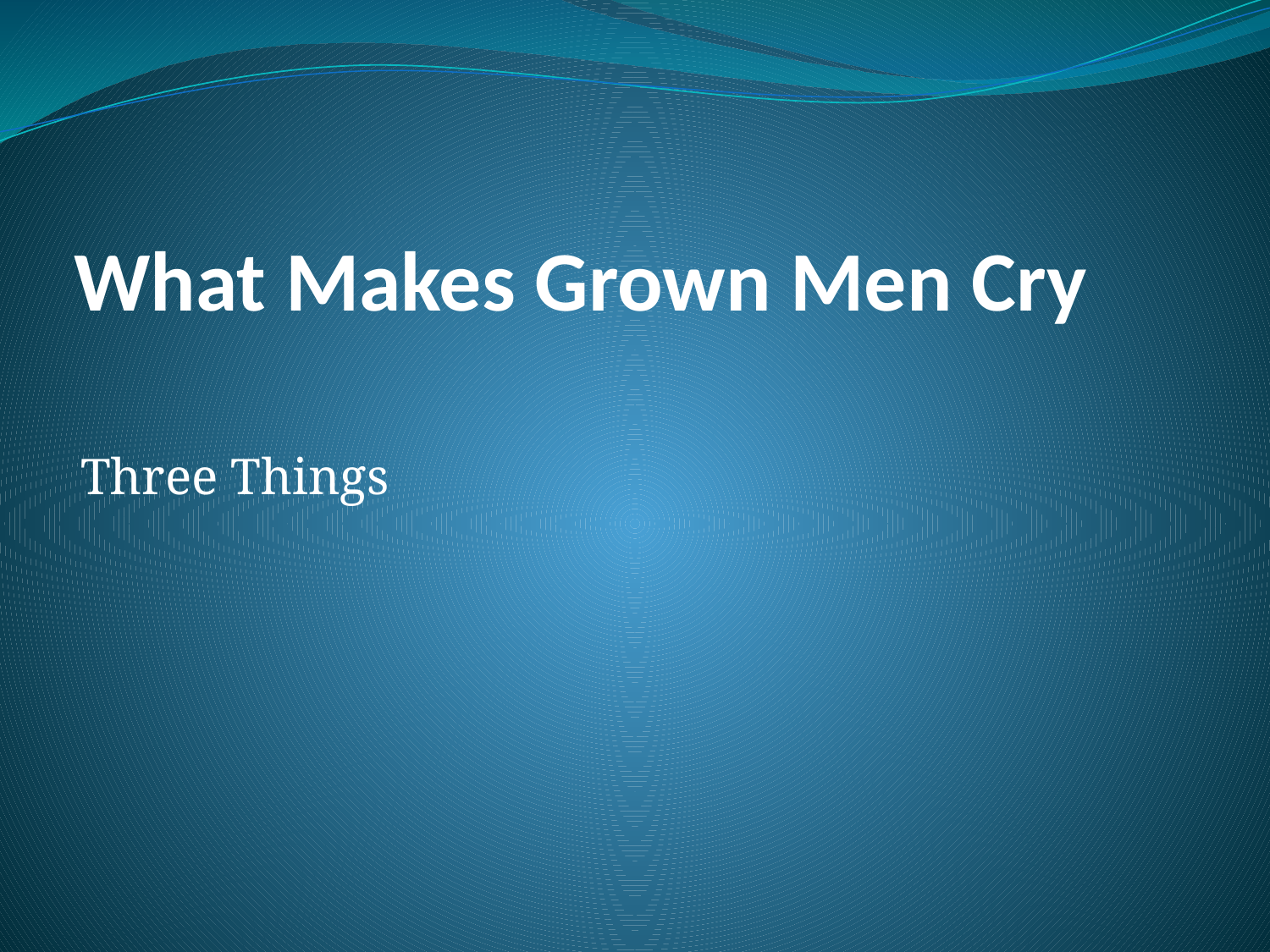

# What Makes Grown Men Cry
Three Things